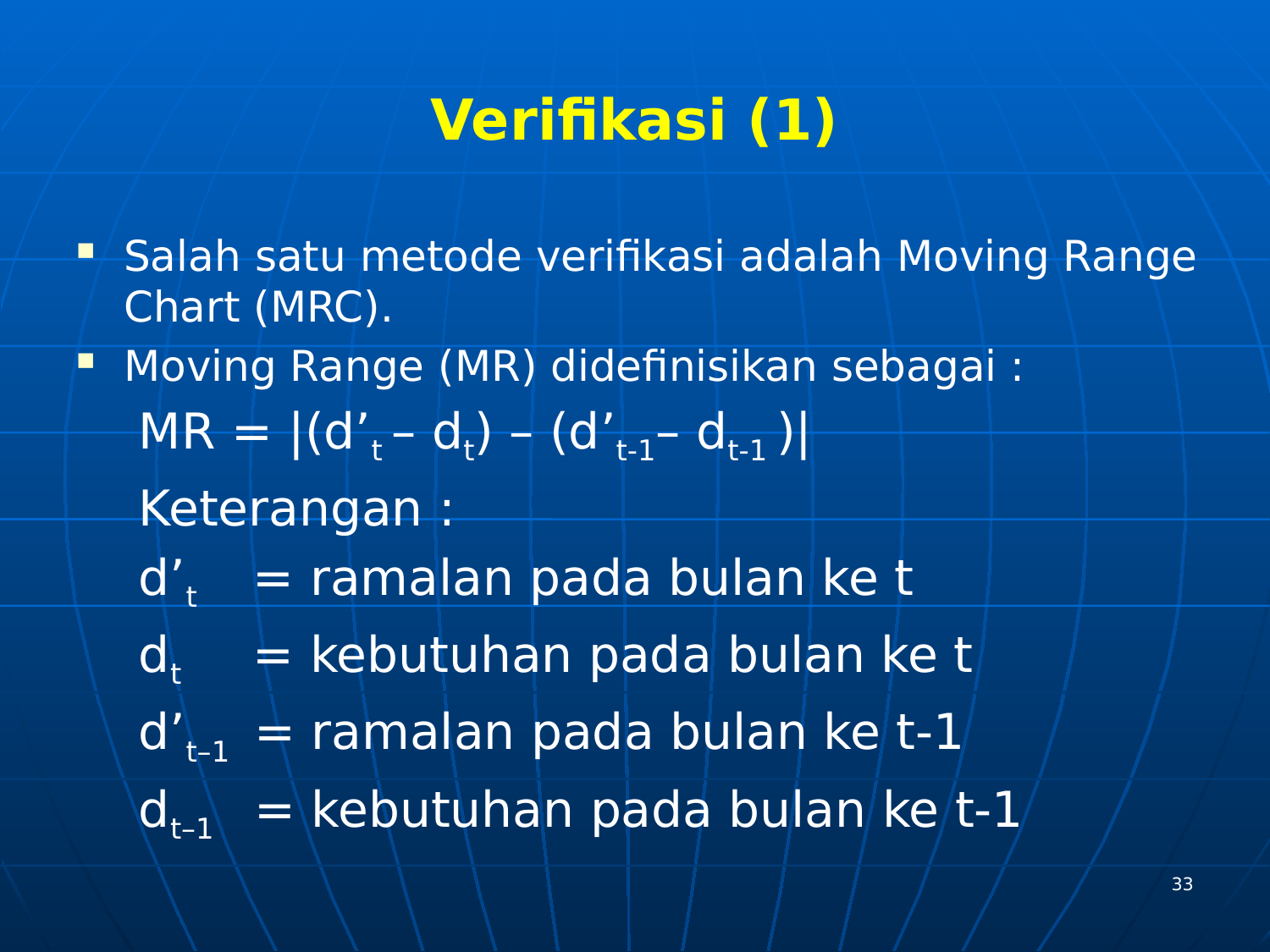

# Verifikasi (1)
Salah satu metode verifikasi adalah Moving Range Chart (MRC).
Moving Range (MR) didefinisikan sebagai :
    MR = |(d’t – dt) – (d’t-1– dt-1 )|
    Keterangan :
    d’t    = ramalan pada bulan ke t
    dt     = kebutuhan pada bulan ke t
    d’t–1  = ramalan pada bulan ke t-1
    dt–1   = kebutuhan pada bulan ke t-1
33